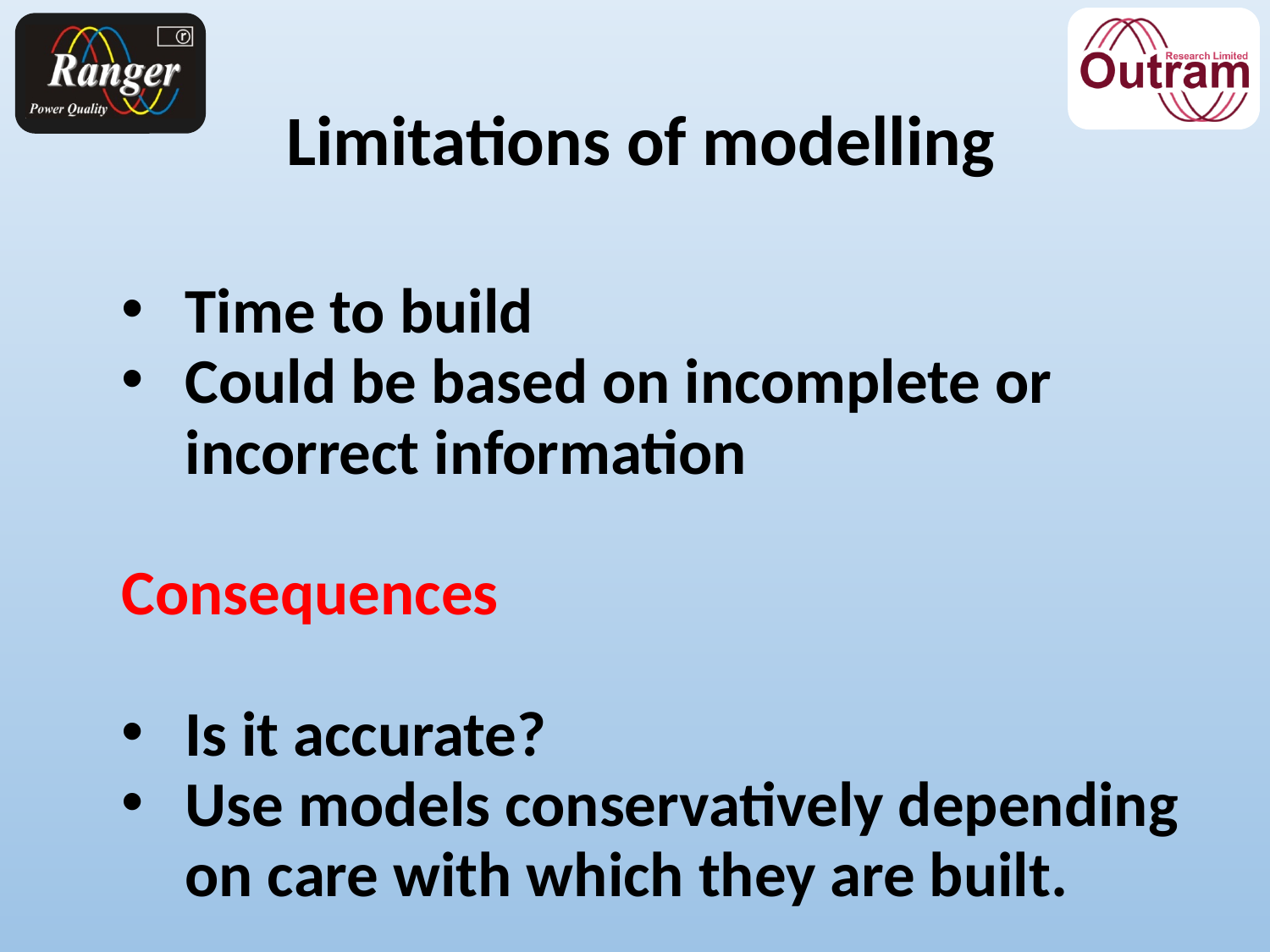

# Limitations of modelling
Time to build
Could be based on incomplete or incorrect information

Consequences

Is it accurate?
Use models conservatively depending on care with which they are built.